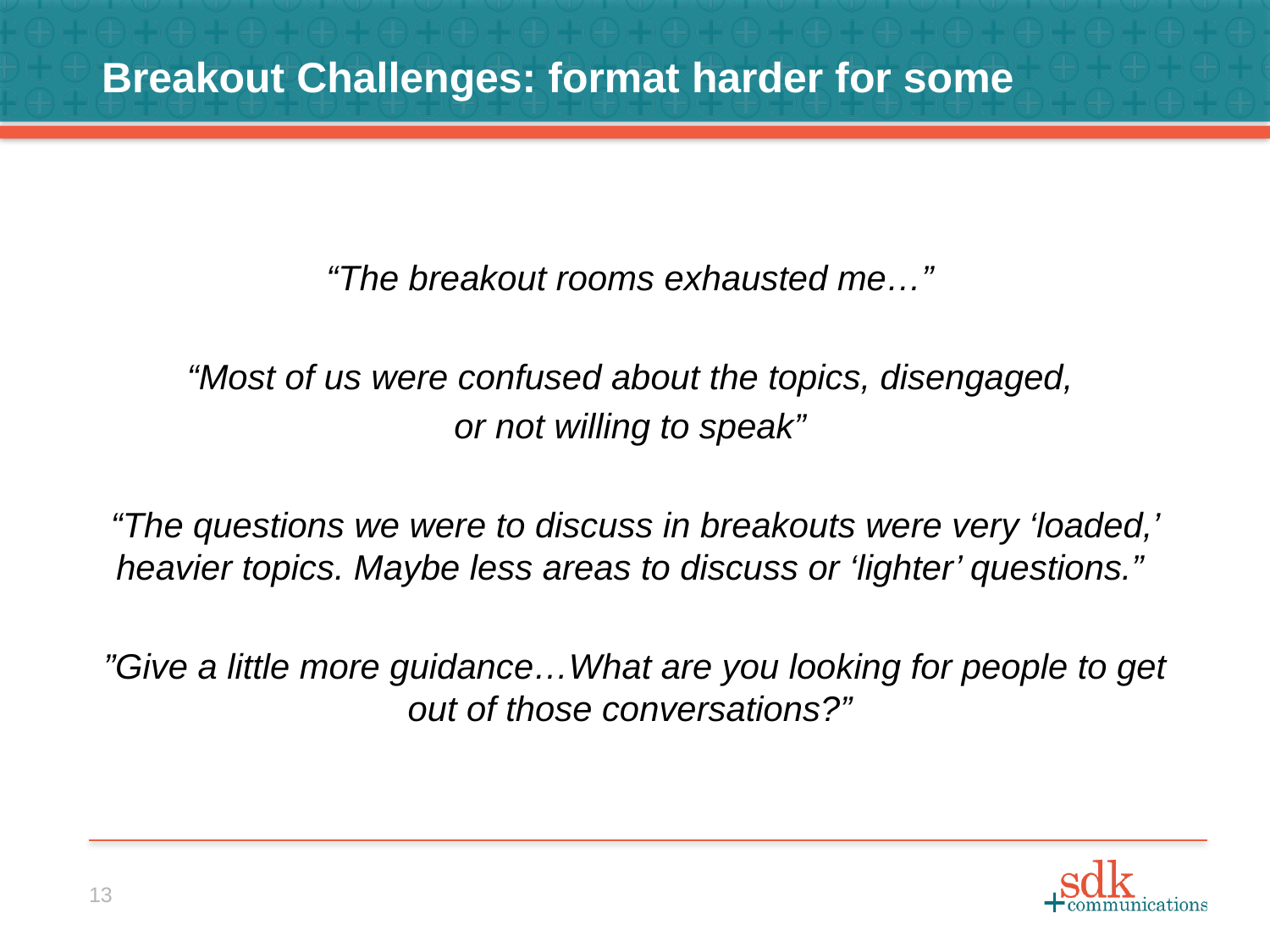

Breakout Challenges: format harder for some

“The breakout rooms exhausted me…”

“Most of us were confused about the topics, disengaged,
or not willing to speak”

“The questions we were to discuss in breakouts were very ‘loaded,’ heavier topics. Maybe less areas to discuss or ‘lighter’ questions.”

”Give a little more guidance…What are you looking for people to get out of those conversations?”

13